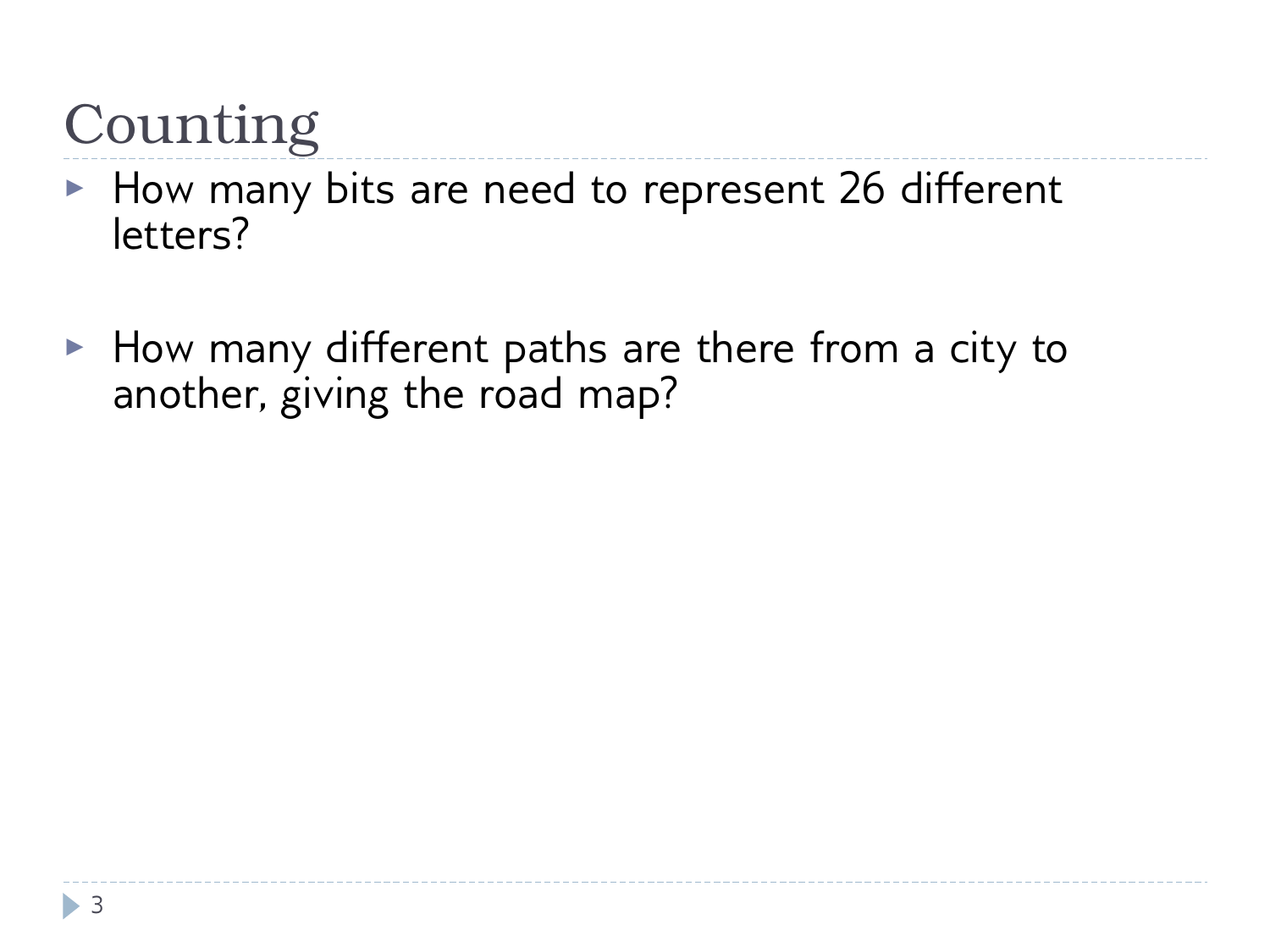

Counting
How many bits are need to represent 26 different letters?

How many different paths are there from a city to another, giving the road map?
3